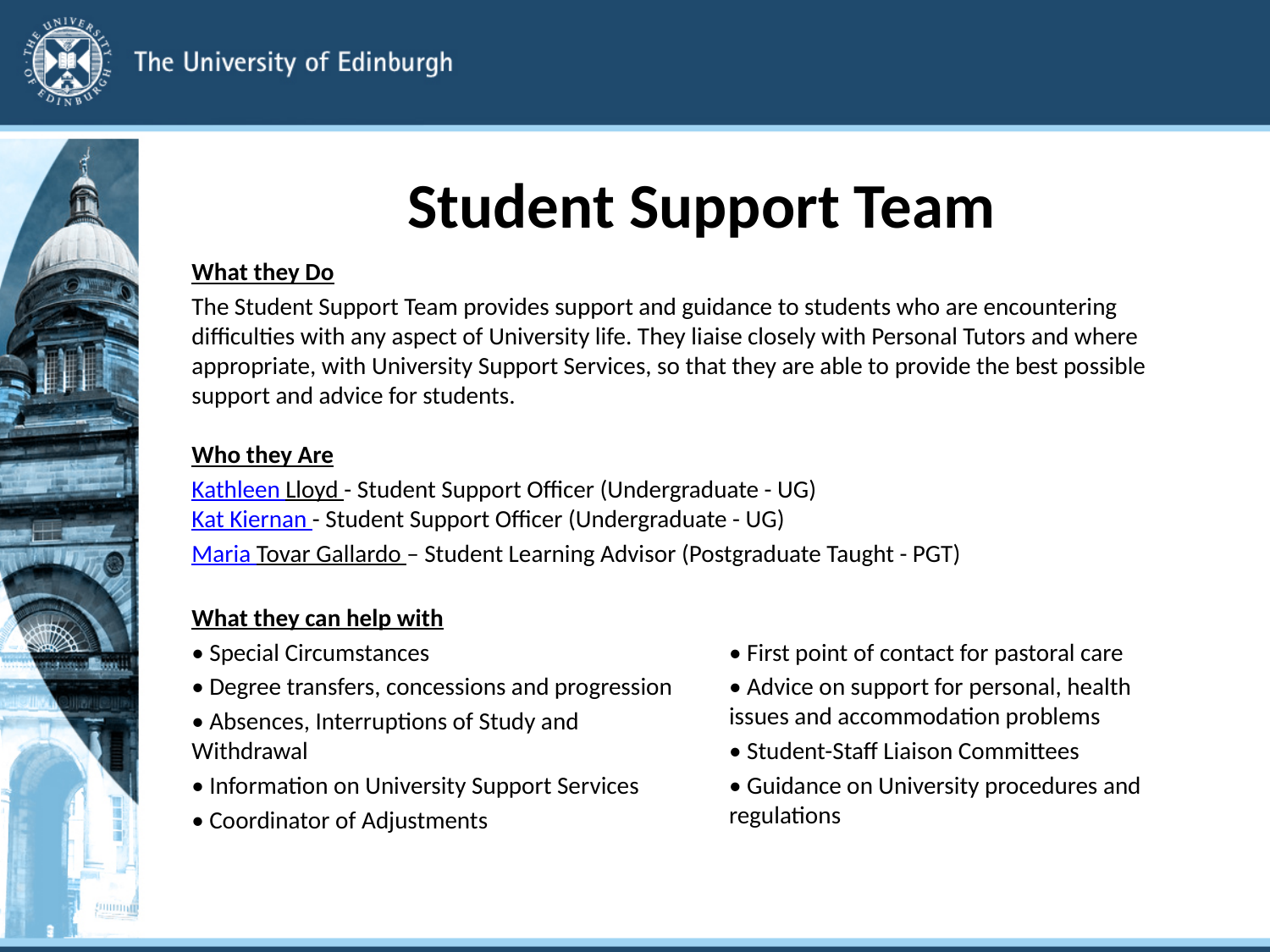

# Student Support Team
What they Do
The Student Support Team provides support and guidance to students who are encountering difficulties with any aspect of University life. They liaise closely with Personal Tutors and where appropriate, with University Support Services, so that they are able to provide the best possible support and advice for students.

Who they Are
Kathleen Lloyd - Student Support Officer (Undergraduate - UG)
Kat Kiernan - Student Support Officer (Undergraduate - UG)
Maria Tovar Gallardo – Student Learning Advisor (Postgraduate Taught - PGT)
What they can help with
• Special Circumstances
• Degree transfers, concessions and progression
• Absences, Interruptions of Study and Withdrawal
• Information on University Support Services
• Coordinator of Adjustments

• First point of contact for pastoral care
• Advice on support for personal, health issues and accommodation problems
• Student-Staff Liaison Committees
• Guidance on University procedures and regulations